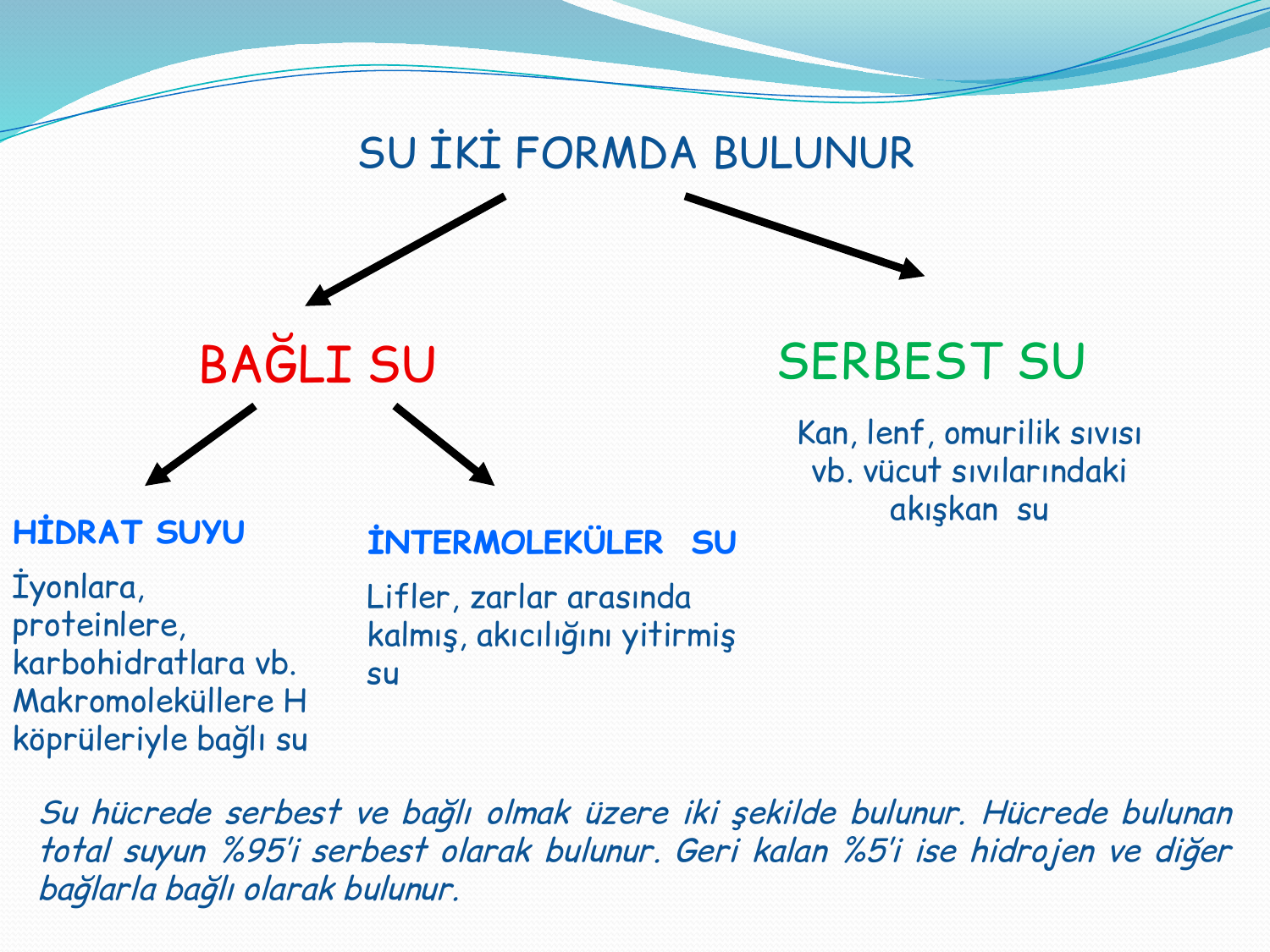

# SU İKİ FORMDA BULUNUR

SERBEST SU
BAĞLI SU

Kan, lenf, omurilik sıvısı vb. vücut sıvılarındaki akışkan  su
HİDRAT SUYU
İyonlara, proteinlere, karbohidratlara vb. Makromoleküllere H köprüleriyle bağlı su
İNTERMOLEKÜLER  SU
Lifler, zarlar arasında kalmış, akıcılığını yitirmiş su
Su hücrede serbest ve bağlı olmak üzere iki şekilde bulunur. Hücrede bulunan total suyun %95’i serbest olarak bulunur. Geri kalan %5’i ise hidrojen ve diğer bağlarla bağlı olarak bulunur.